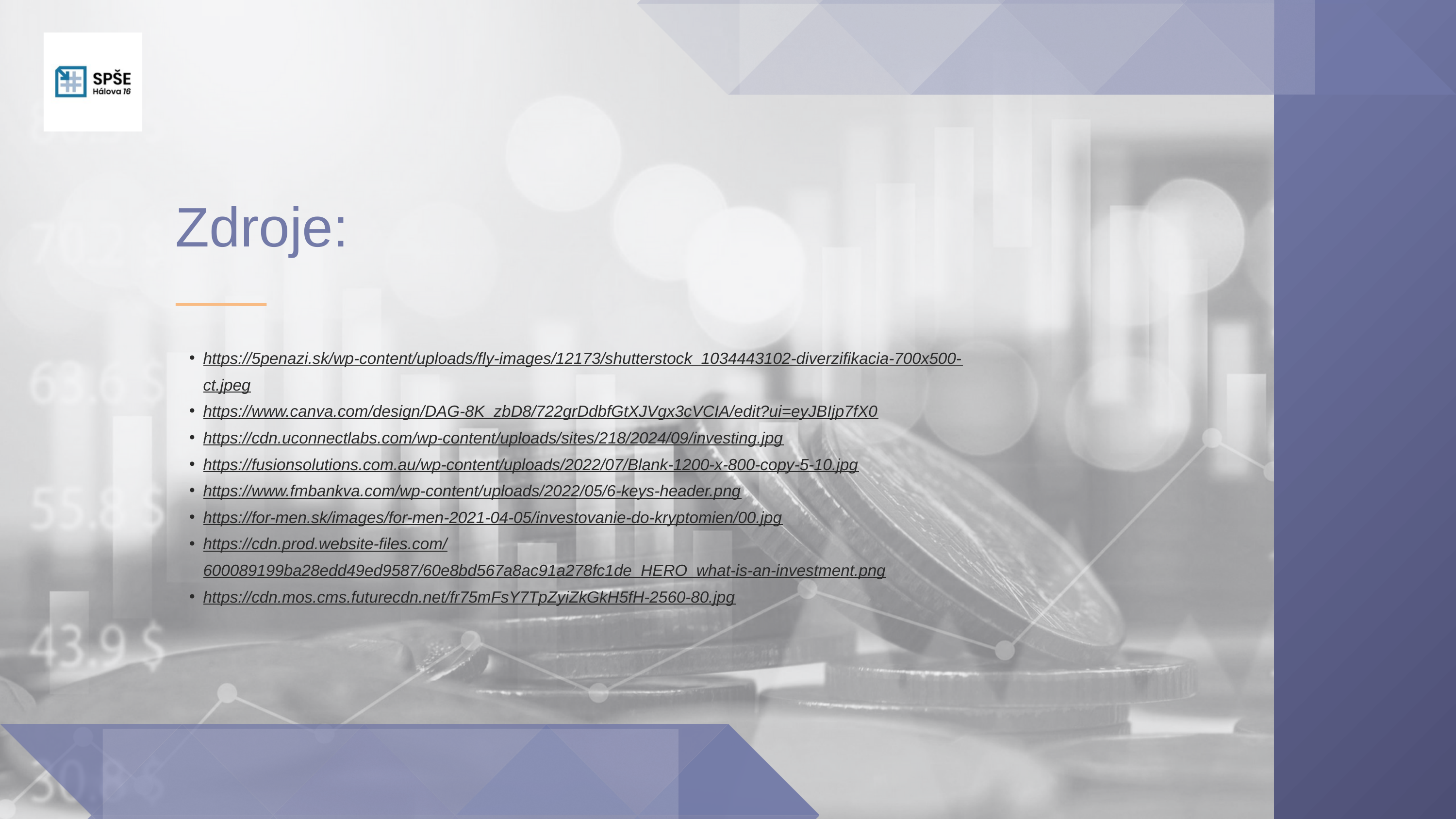

Zdroje:

https://5penazi.sk/wp-content/uploads/fly-images/12173/shutterstock_1034443102-diverzifikacia-700x500-ct.jpeg
https://www.canva.com/design/DAG-8K_zbD8/722grDdbfGtXJVgx3cVCIA/edit?ui=eyJBIjp7fX0
https://cdn.uconnectlabs.com/wp-content/uploads/sites/218/2024/09/investing.jpg
https://fusionsolutions.com.au/wp-content/uploads/2022/07/Blank-1200-x-800-copy-5-10.jpg
https://www.fmbankva.com/wp-content/uploads/2022/05/6-keys-header.png
https://for-men.sk/images/for-men-2021-04-05/investovanie-do-kryptomien/00.jpg
https://cdn.prod.website-files.com/600089199ba28edd49ed9587/60e8bd567a8ac91a278fc1de_HERO_what-is-an-investment.png
https://cdn.mos.cms.futurecdn.net/fr75mFsY7TpZyiZkGkH5fH-2560-80.jpg